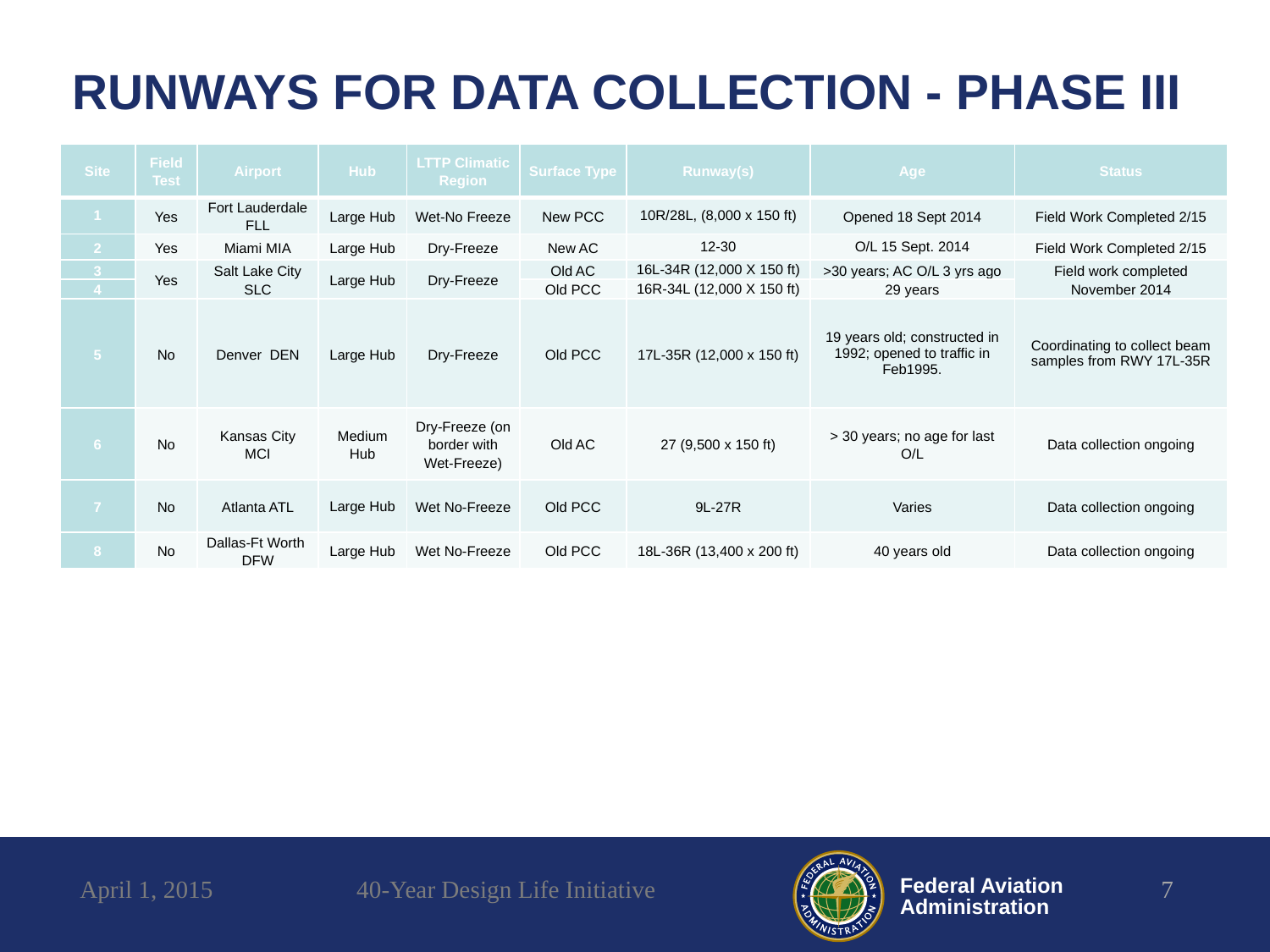

# RUNWAYS FOR DATA COLLECTION - PHASE III
| Site | Field Test | Airport | Hub | LTTP Climatic Region | Surface Type | Runway(s) | Age | Status |
| --- | --- | --- | --- | --- | --- | --- | --- | --- |
| 1 | Yes | Fort Lauderdale FLL | Large Hub | Wet-No Freeze | New PCC | 10R/28L, (8,000 x 150 ft) | Opened 18 Sept 2014 | Field Work Completed 2/15 |
| 2 | Yes | Miami MIA | Large Hub | Dry-Freeze | New AC | 12-30 | O/L 15 Sept. 2014 | Field Work Completed 2/15 |
| 3 | Yes | Salt Lake City SLC | Large Hub | Dry-Freeze | Old AC | 16L-34R (12,000 X 150 ft) | >30 years; AC O/L 3 yrs ago | Field work completed November 2014 |
| 4 |  |  |  |  | Old PCC | 16R-34L (12,000 X 150 ft) | 29 years |  |
| 5 | No | Denver DEN | Large Hub | Dry-Freeze | Old PCC | 17L-35R (12,000 x 150 ft) | 19 years old; constructed in 1992; opened to traffic in Feb1995. | Coordinating to collect beam samples from RWY 17L-35R |
| 6 | No | Kansas City MCI | Medium Hub | Dry-Freeze (on border with Wet-Freeze) | Old AC | 27 (9,500 x 150 ft) | > 30 years; no age for last O/L | Data collection ongoing |
| 7 | No | Atlanta ATL | Large Hub | Wet No-Freeze | Old PCC | 9L-27R | Varies | Data collection ongoing |
| 8 | No | Dallas-Ft Worth DFW | Large Hub | Wet No-Freeze | Old PCC | 18L-36R (13,400 x 200 ft) | 40 years old | Data collection ongoing |
April 1, 2015
40-Year Design Life Initiative
7